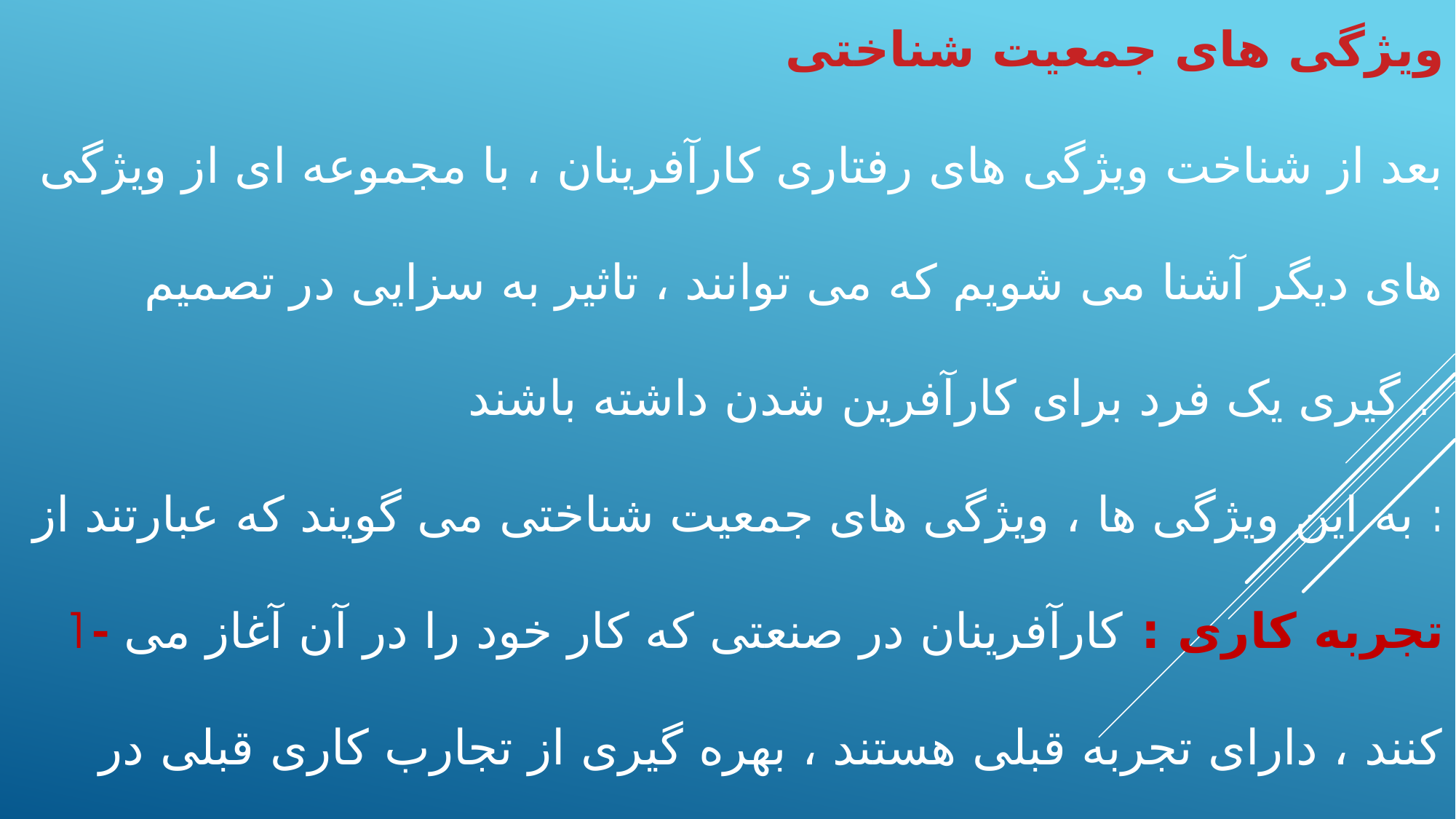

ویژگی های جمعیت شناختی
بعد از شناخت ویژگی های رفتاری کارآفرینان ، با مجموعه ای از ویژگی های دیگر آشنا می شویم که می توانند ، تاثیر به سزایی در تصمیم گیری یک فرد برای کارآفرین شدن داشته باشند .
به این ویژگی ها ، ویژگی های جمعیت شناختی می گویند که عبارتند از :
1- تجربه کاری : کارآفرینان در صنعتی که کار خود را در آن آغاز می کنند ، دارای تجربه قبلی هستند ، بهره گیری از تجارب کاری قبلی در فعالیت های اقتصادی خاص همواره همبستگی مثبتی با میزان دسترسی به موفقیت کاری دارد .